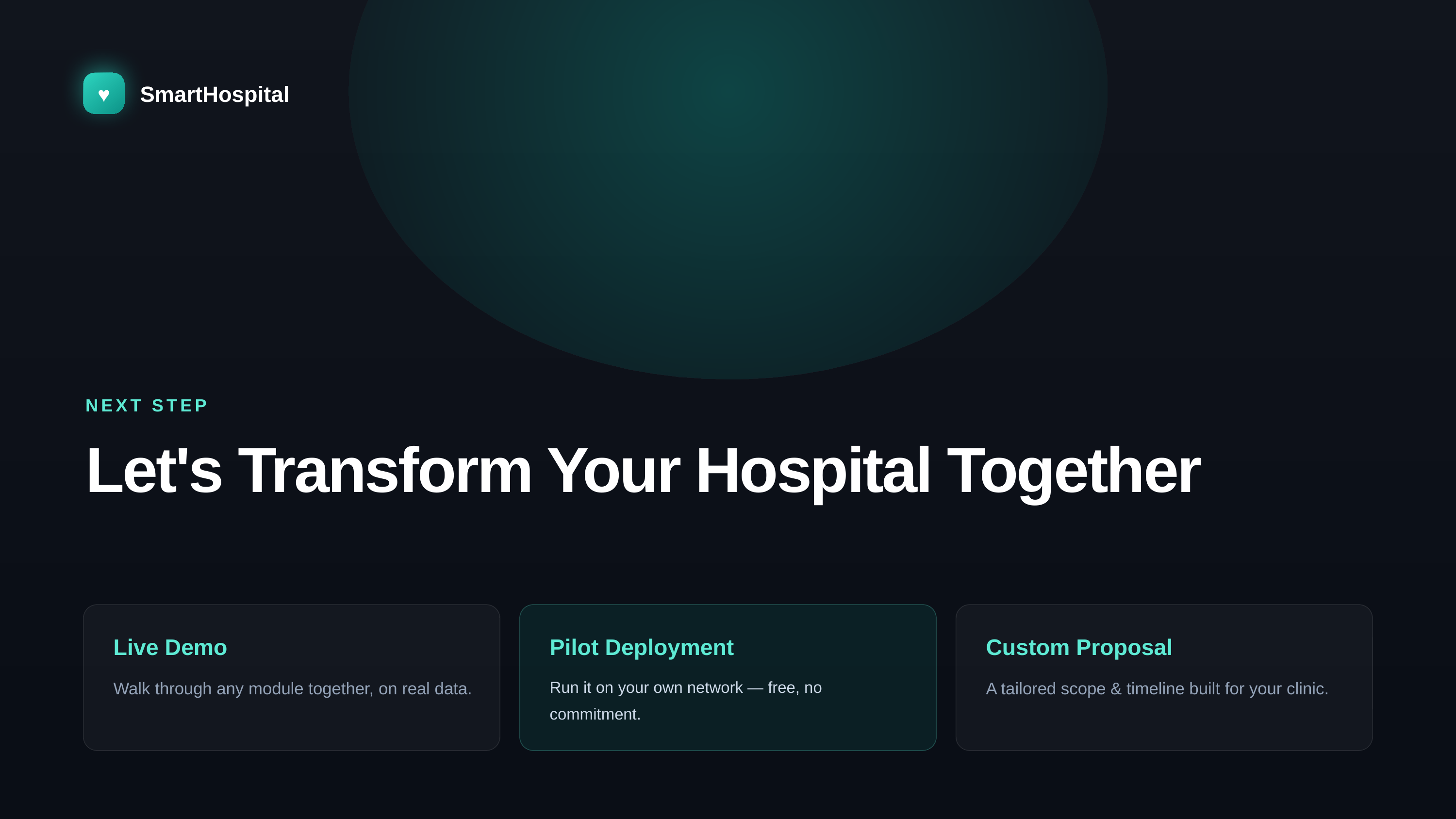

♥

SmartHospital
NEXT STEP
Let's Transform Your Hospital Together

Live Demo
Pilot Deployment
Custom Proposal
Walk through any module together, on real data.
Run it on your own network — free, no commitment.
A tailored scope & timeline built for your clinic.